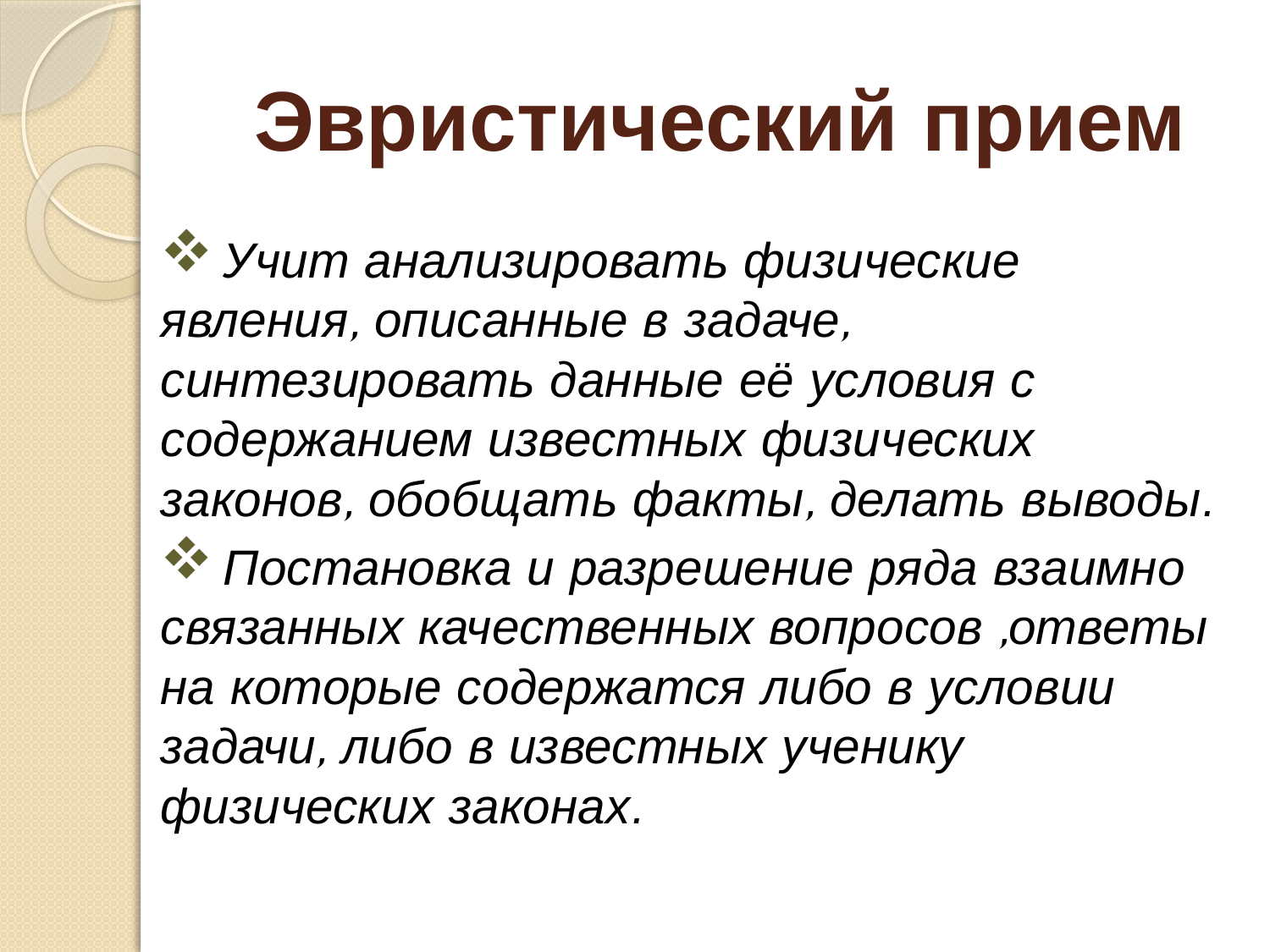

# Эвристический прием
 Учит анализировать физические явления, описанные в задаче, синтезировать данные её условия с содержанием известных физических законов, обобщать факты, делать выводы.
 Постановка и разрешение ряда взаимно связанных качественных вопросов ,ответы на которые содержатся либо в условии задачи, либо в известных ученику физических законах.